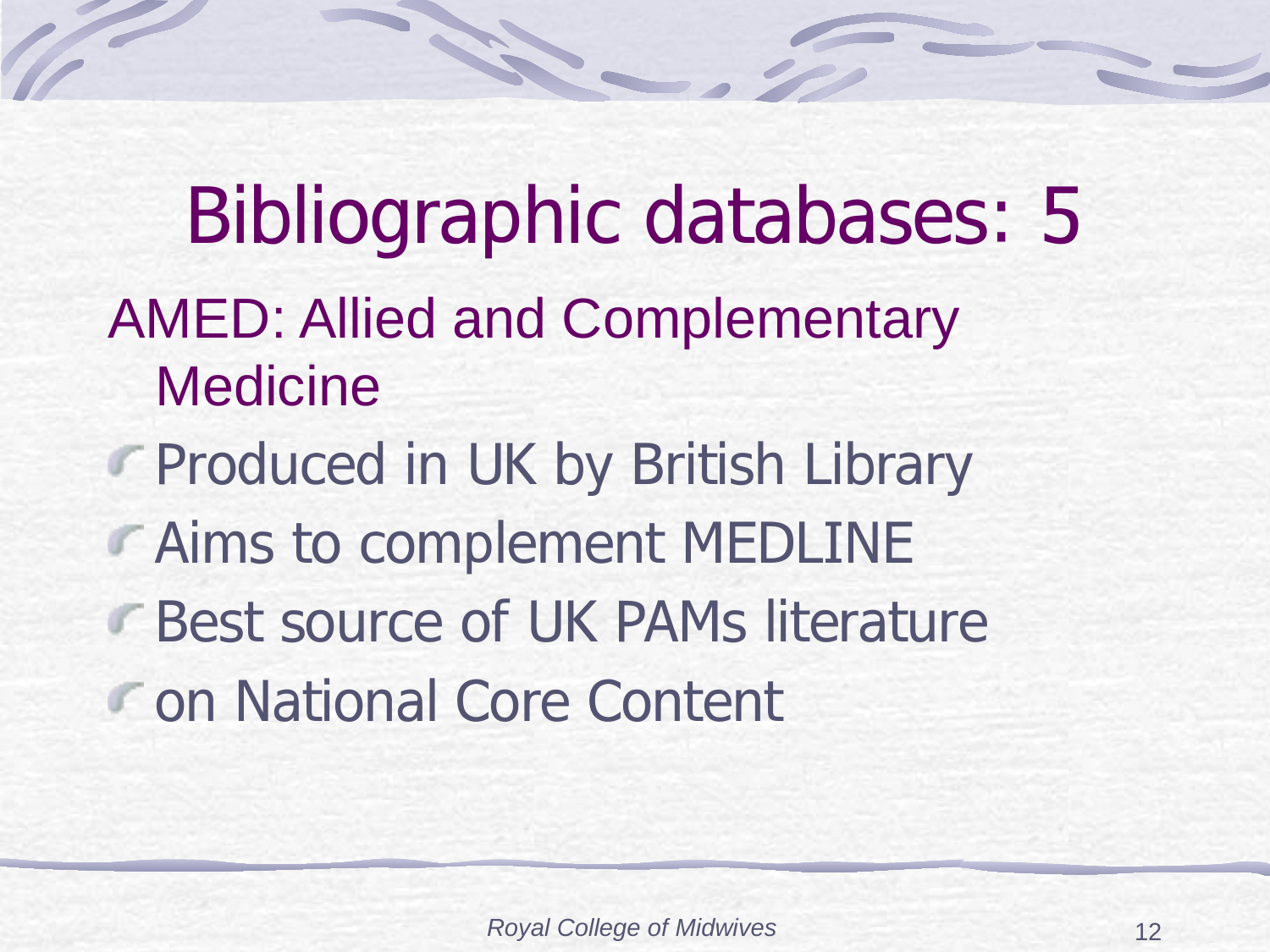

# Bibliographic databases: 5
AMED: Allied and Complementary Medicine
Produced in UK by British Library
Aims to complement MEDLINE
Best source of UK PAMs literature
on National Core Content
Royal College of Midwives
12